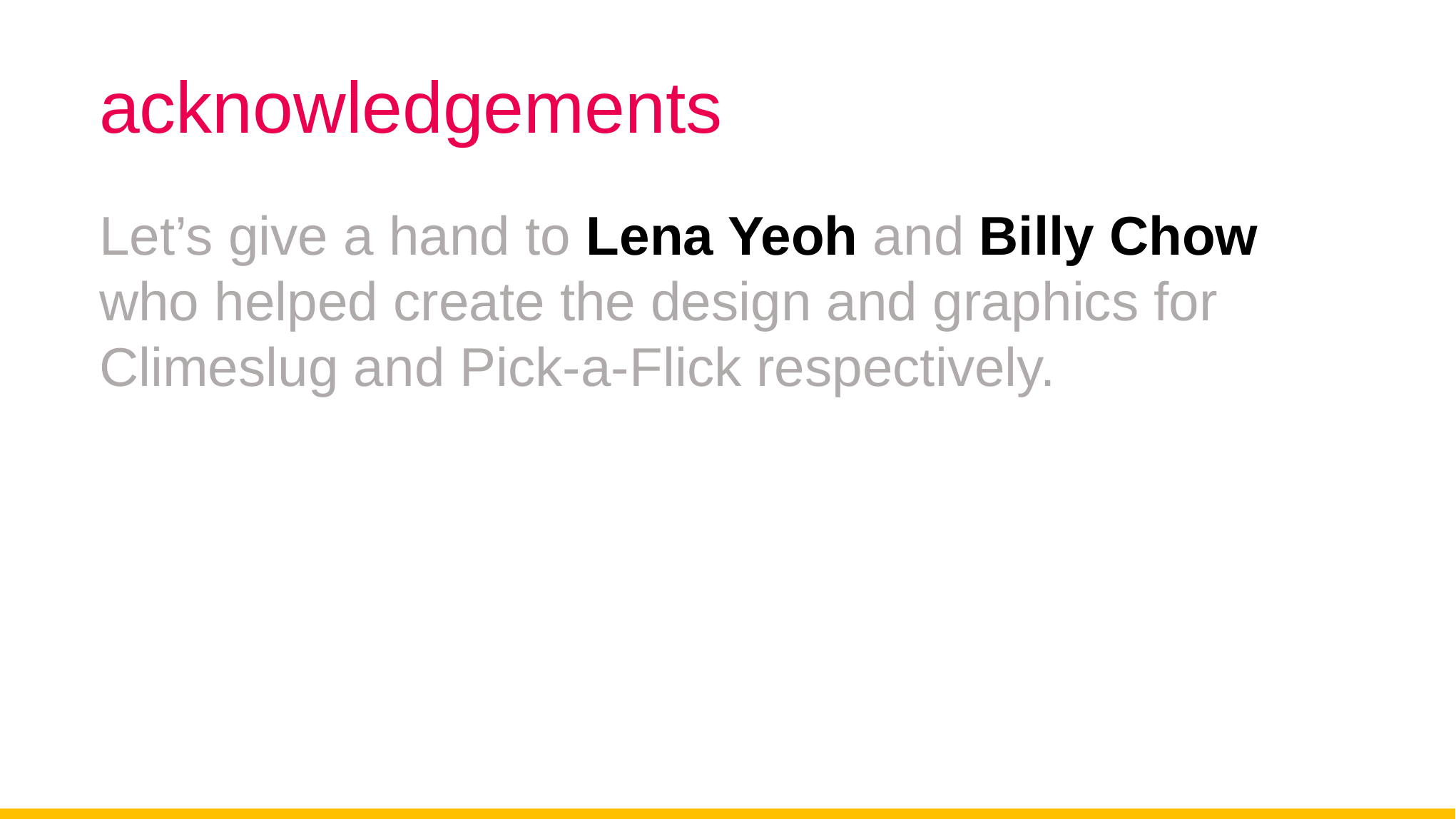

acknowledgements
Let’s give a hand to Lena Yeoh and Billy Chow who helped create the design and graphics for Climeslug and Pick-a-Flick respectively.